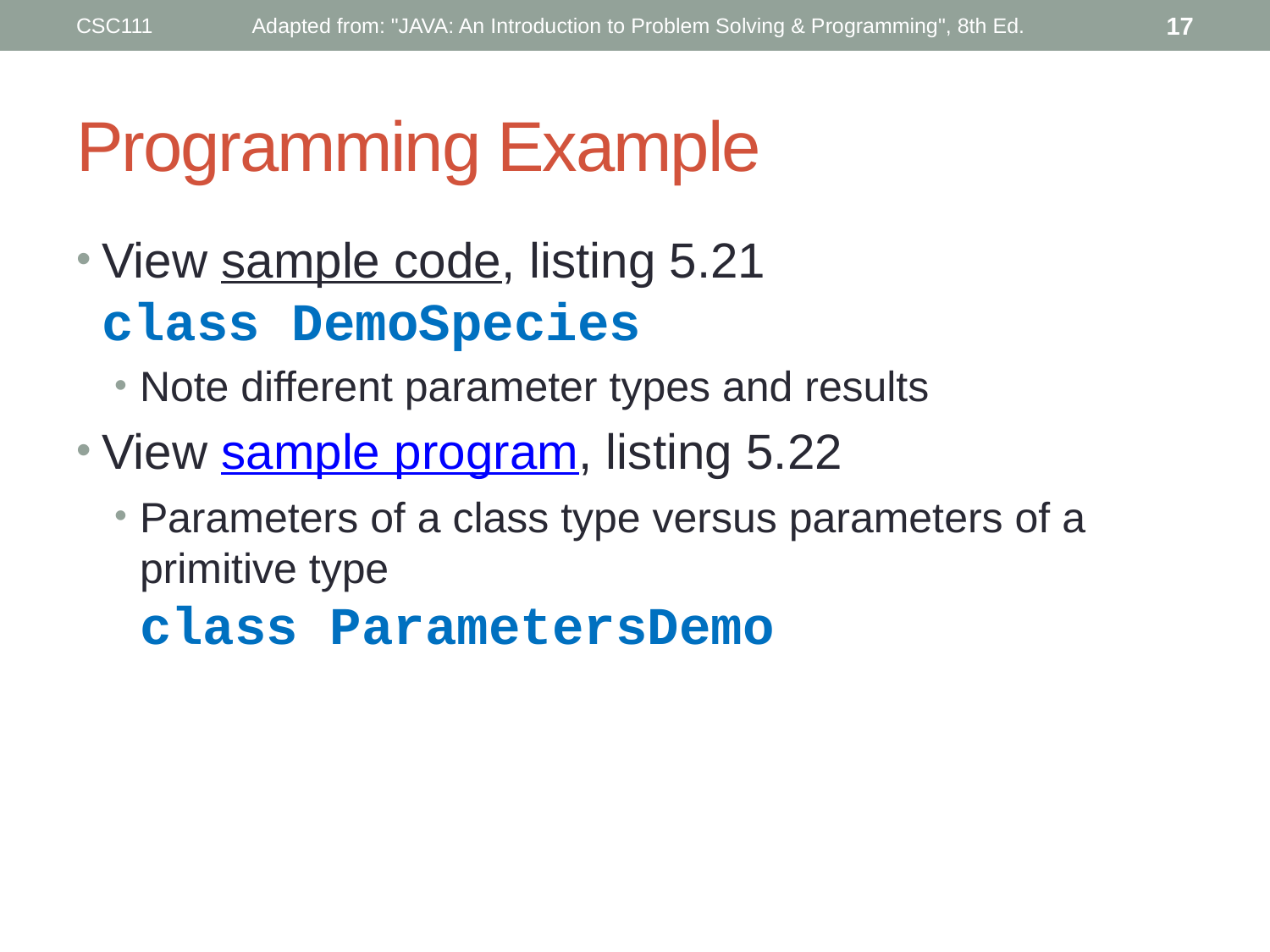

CSC111
Adapted from: "JAVA: An Introduction to Problem Solving & Programming", 8th Ed.
17
# Programming Example
View sample code, listing 5.21
class DemoSpecies
Note different parameter types and results
View sample program, listing 5.22
Parameters of a class type versus parameters of a primitive type
class ParametersDemo